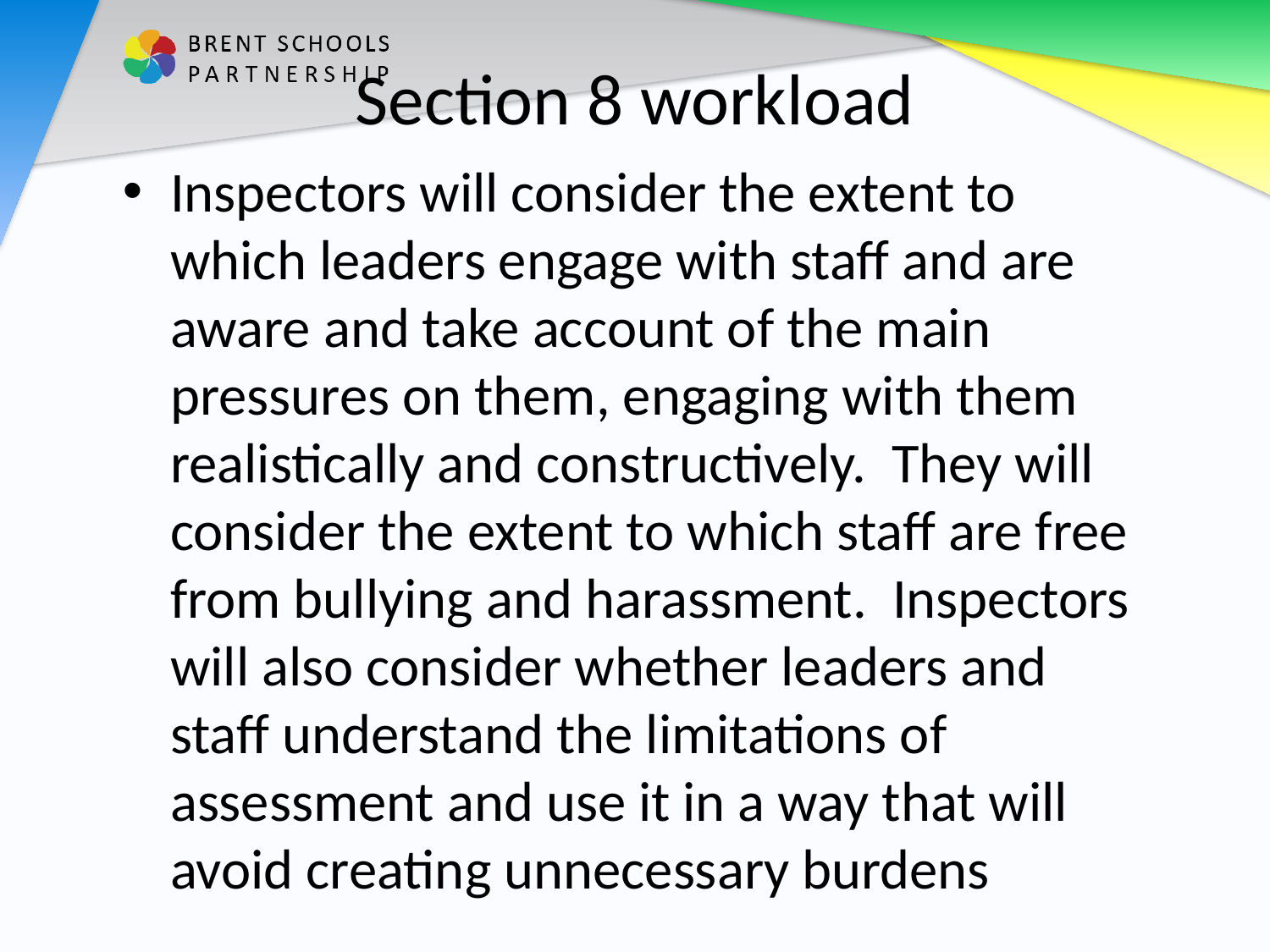

# Section 8 workload
Inspectors will consider the extent to which leaders engage with staff and are aware and take account of the main pressures on them, engaging with them realistically and constructively.  They will consider the extent to which staff are free from bullying and harassment.  Inspectors will also consider whether leaders and staff understand the limitations of assessment and use it in a way that will avoid creating unnecessary burdens